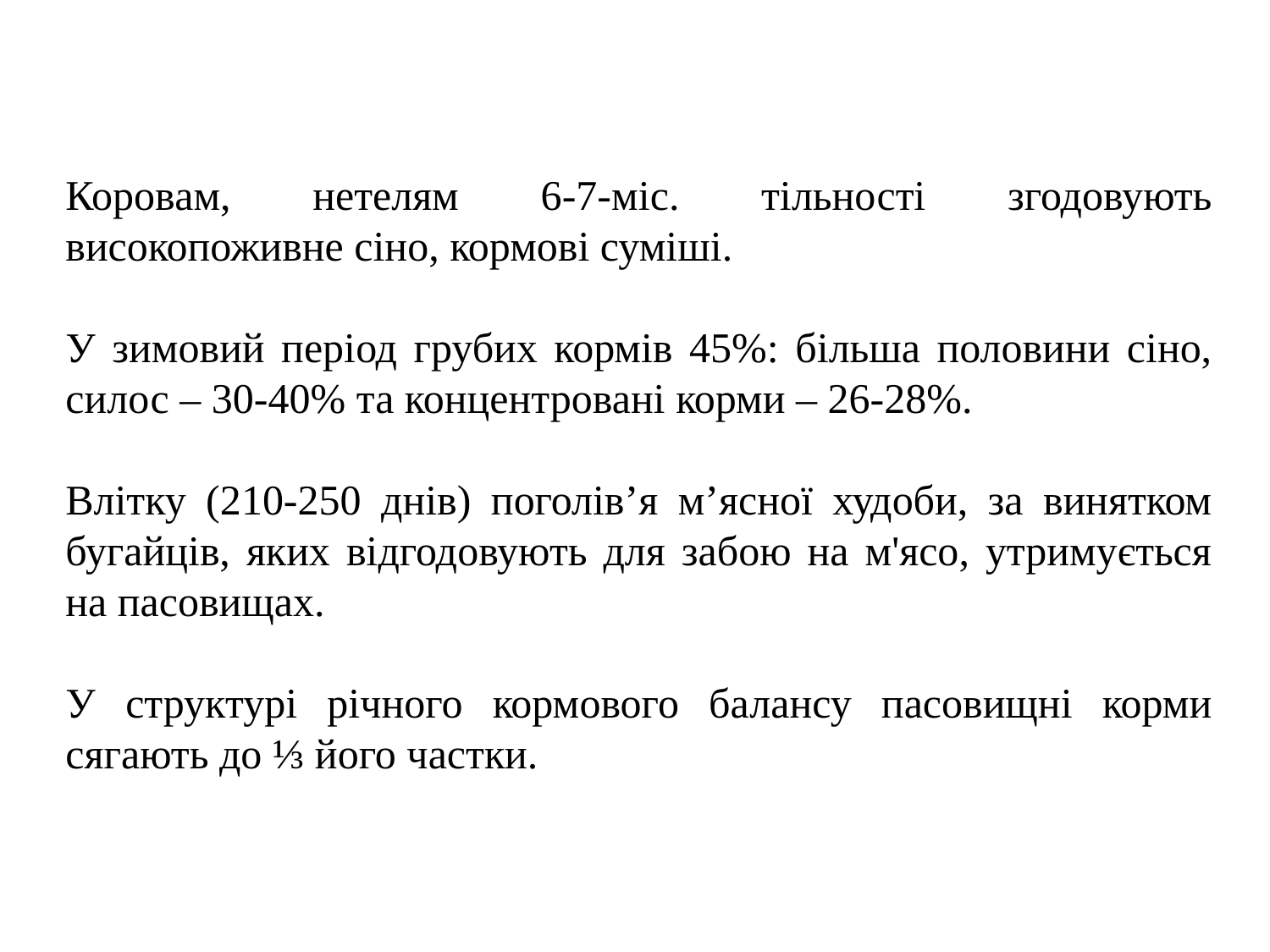

Коровам, нетелям 6-7-міс. тільності згодовують високопоживне сіно, кормові суміші.

У зимовий період грубих кормів 45%: більша половини сіно, силос – 30-40% та концентровані корми – 26-28%.

Влітку (210-250 днів) поголів’я м’ясної худоби, за винятком бугайців, яких відгодовують для забою на м'ясо, утримується на пасовищах.

У структурі річного кормового балансу пасовищні корми сягають до ⅓ його частки.